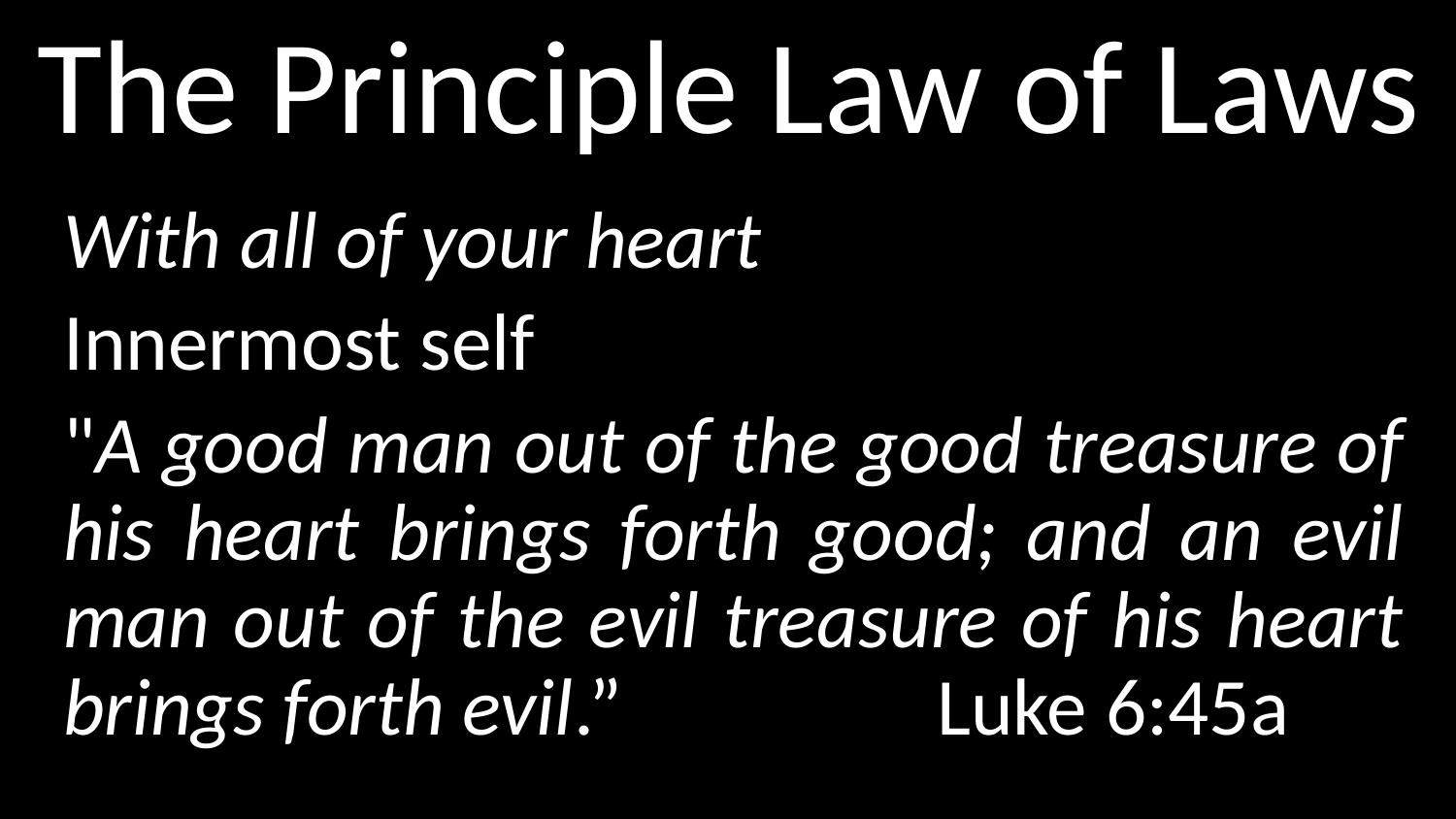

# The Principle Law of Laws
With all of your heart
Innermost self
"A good man out of the good treasure of his heart brings forth good; and an evil man out of the evil treasure of his heart brings forth evil.” 			Luke 6:45a